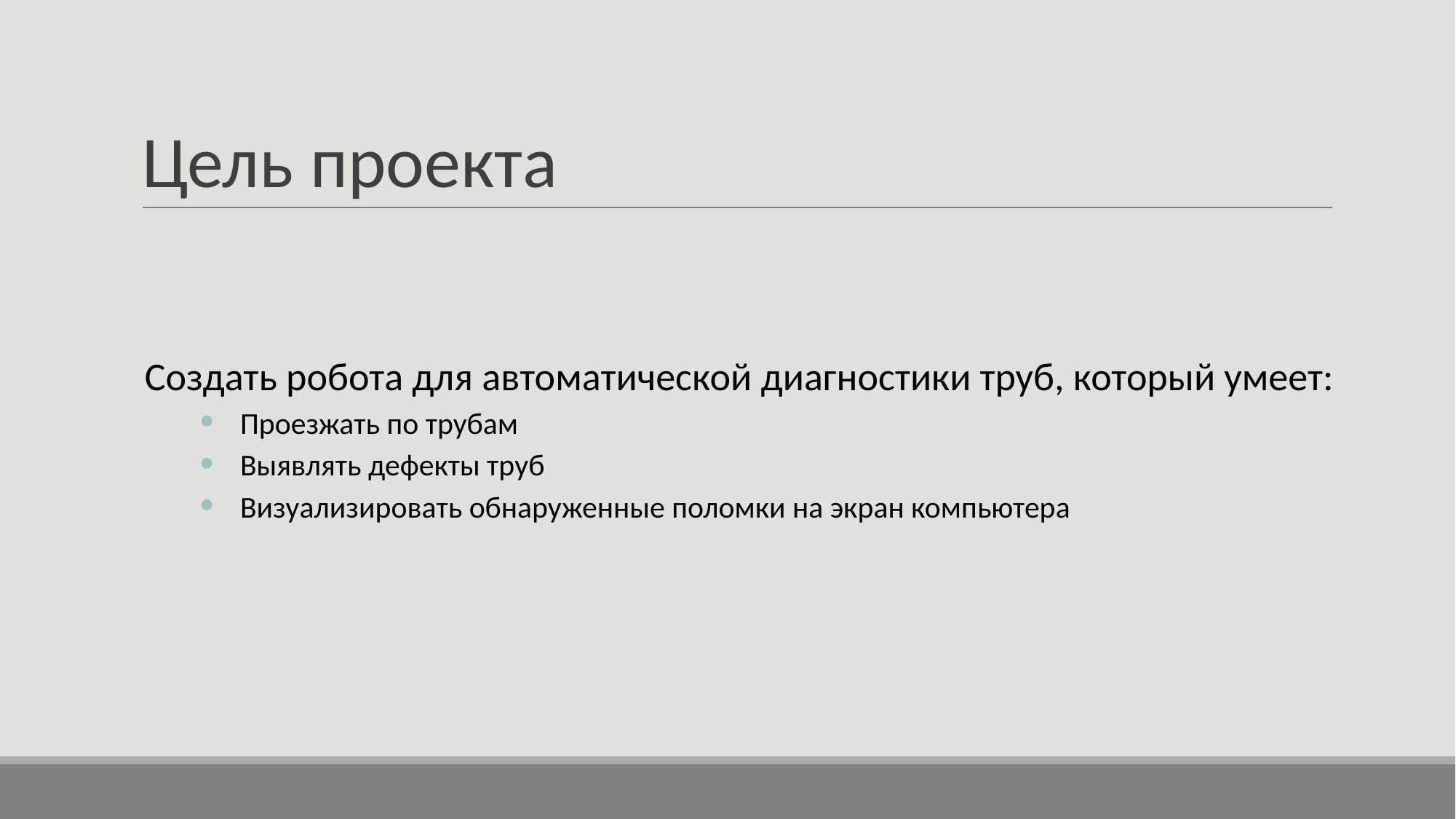

# Цель проекта

Создать робота для автоматической диагностики труб, который умеет:
Проезжать по трубам
Выявлять дефекты труб
Визуализировать обнаруженные поломки на экран компьютера